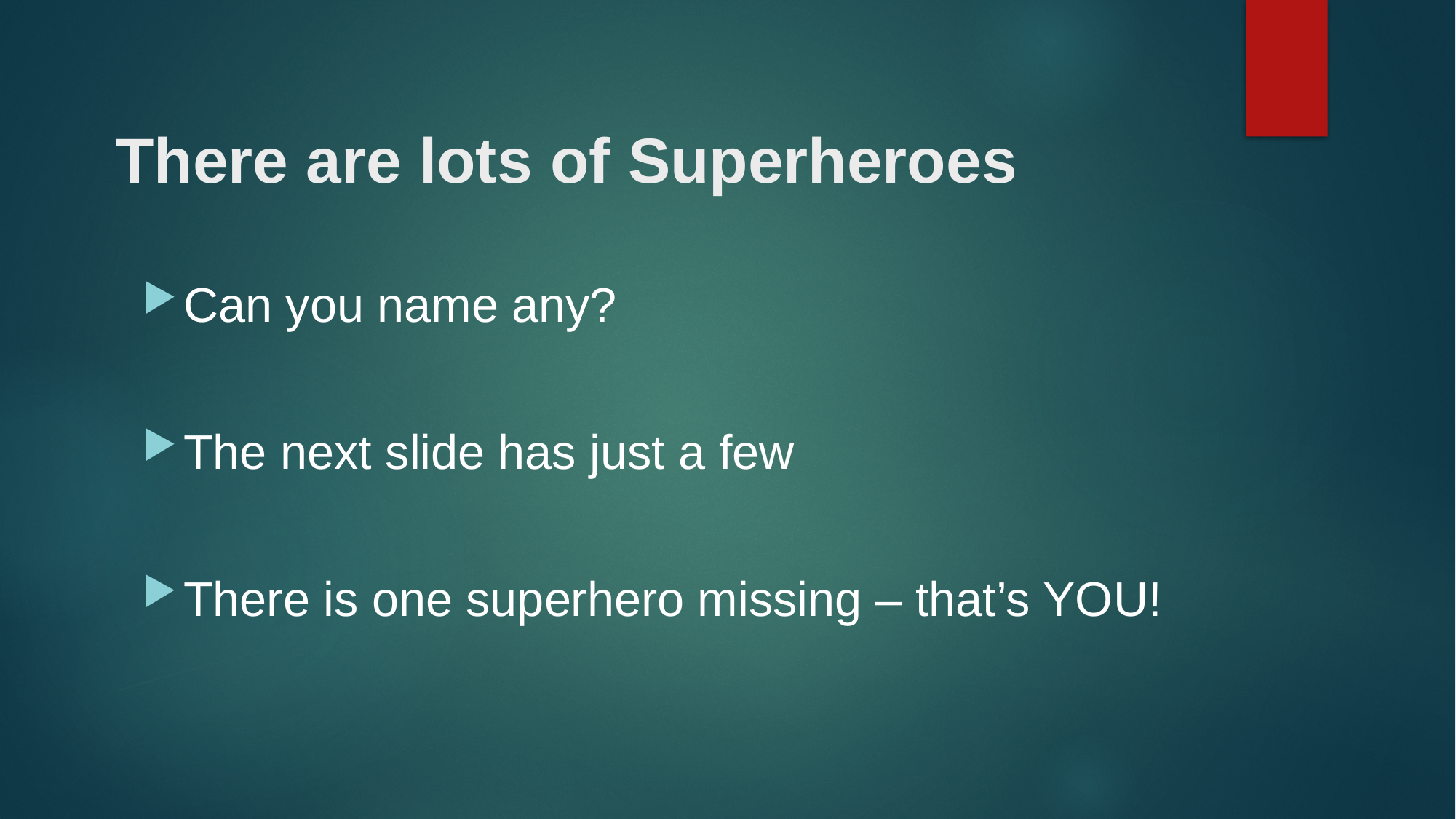

# There are lots of Superheroes
Can you name any?

The next slide has just a few

There is one superhero missing – that’s YOU!